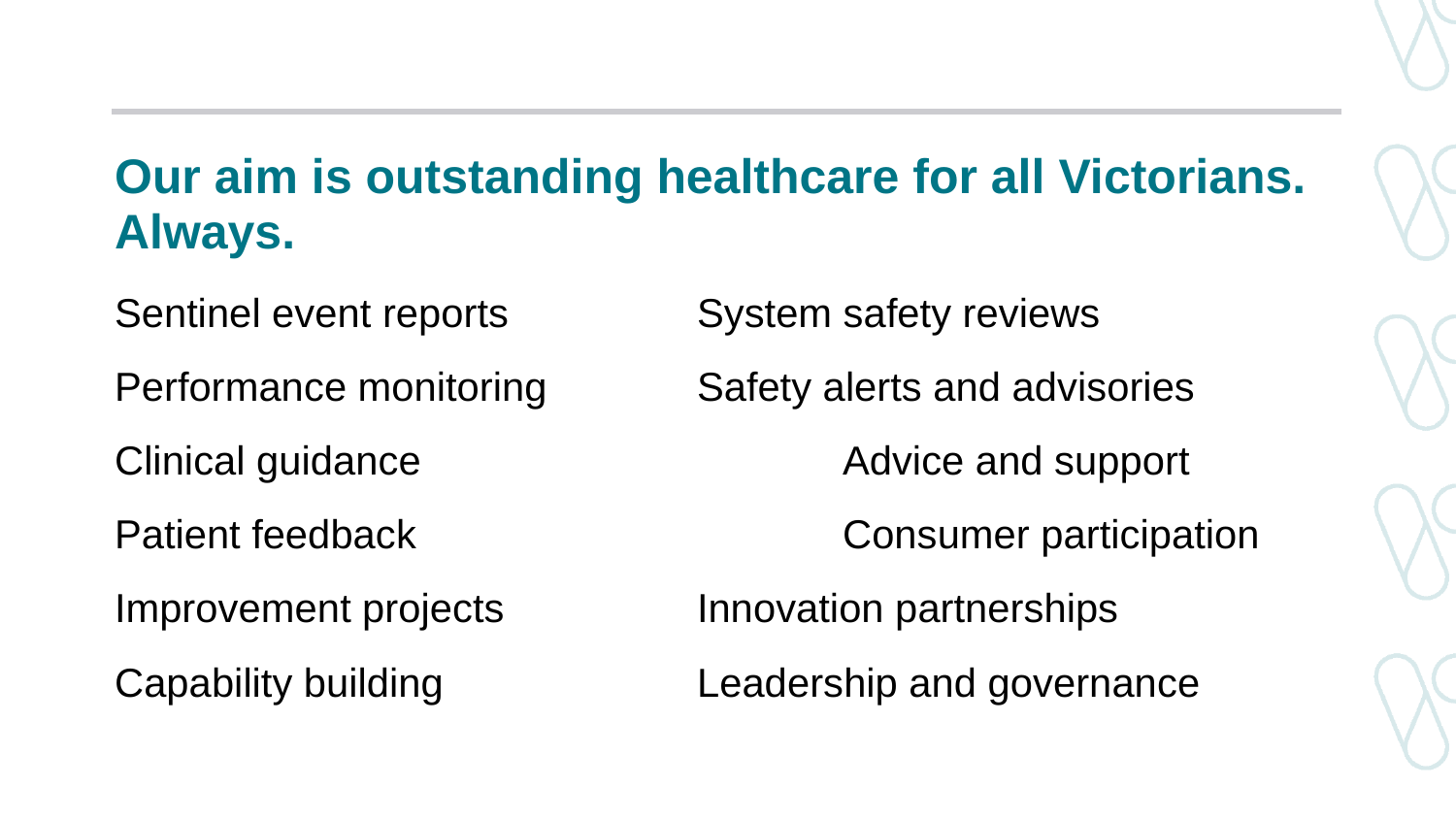

# Our aim is outstanding healthcare for all Victorians. Always.
Sentinel event reports		System safety reviews
Performance monitoring		Safety alerts and advisories
Clinical guidance			Advice and support
Patient feedback			Consumer participation
Improvement projects		Innovation partnerships
Capability building		Leadership and governance